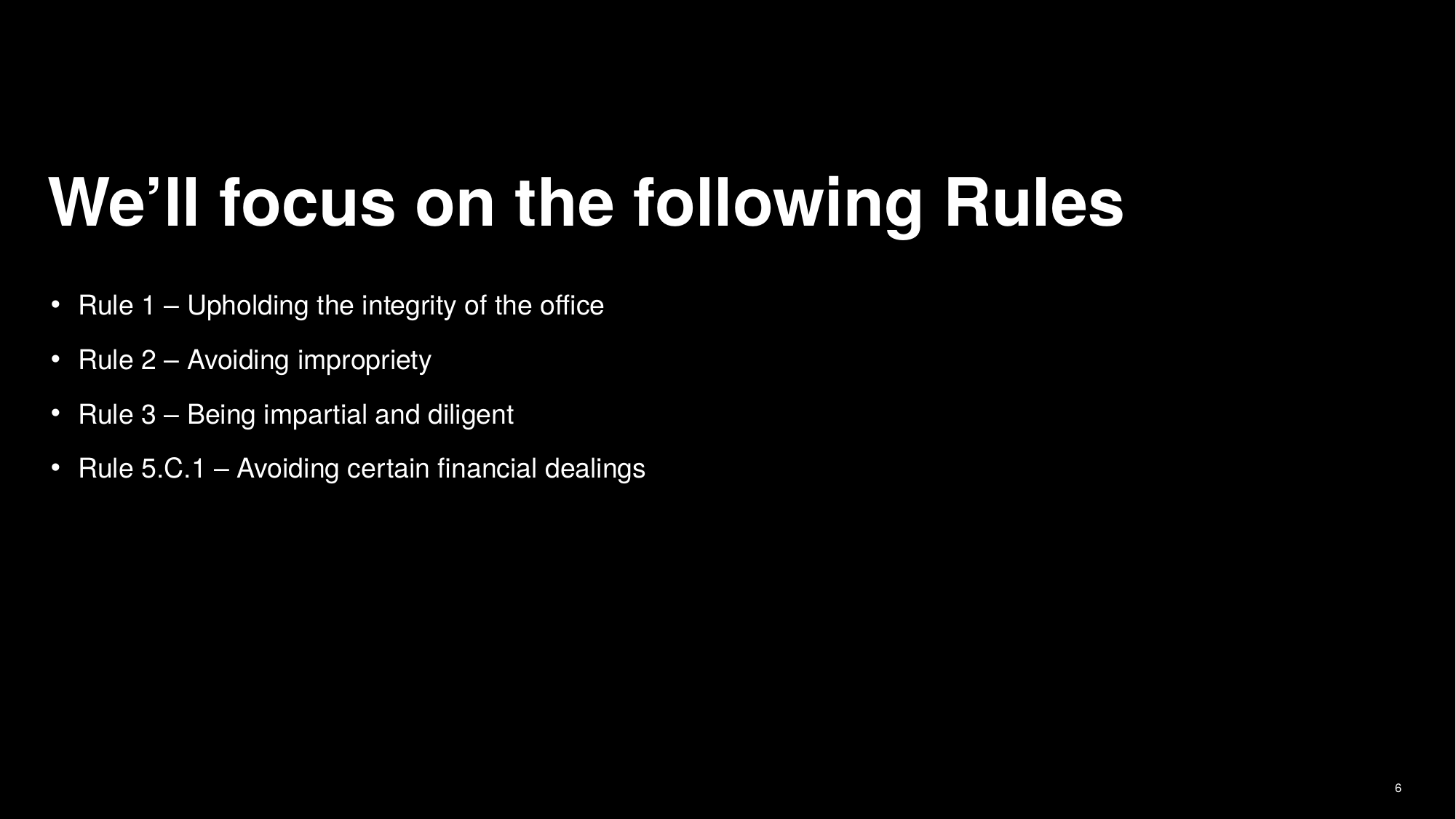

# We’ll focus on the following Rules
Rule 1 – Upholding the integrity of the office
Rule 2 – Avoiding impropriety
Rule 3 – Being impartial and diligent
Rule 5.C.1 – Avoiding certain financial dealings
6